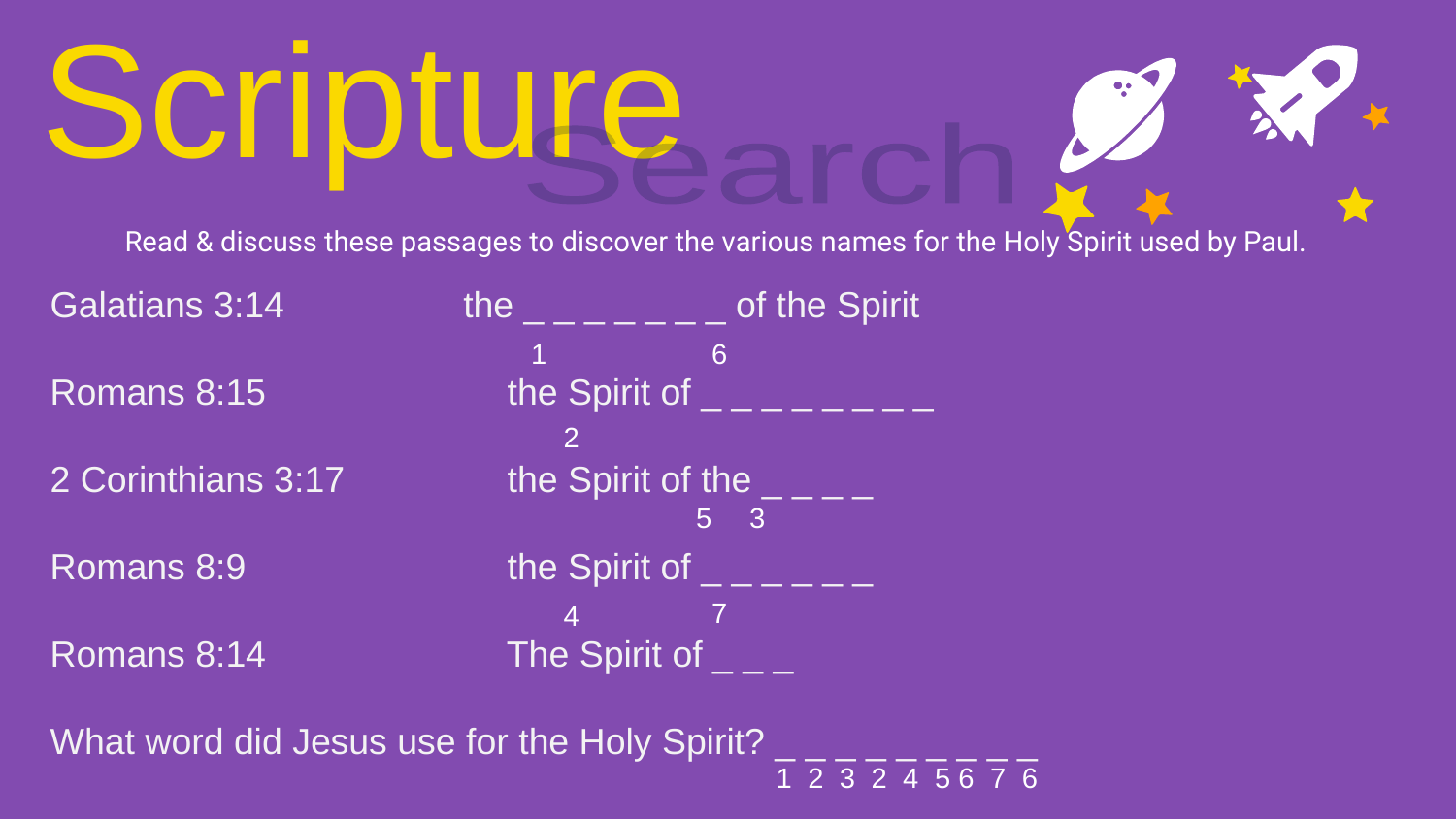

Scripture
Search

Read & discuss these passages to discover the various names for the Holy Spirit used by Paul.
Galatians 3:14	            the _ _ _ _ _ _ _ of the Spirit

Romans 8:15		  the Spirit of _ _ _ _ _ _ _ _

2 Corinthians 3:17	  the Spirit of the _ _ _ _

Romans 8:9		  the Spirit of _ _ _ _ _ _

Romans 8:14		  The Spirit of _ _ _

What word did Jesus use for the Holy Spirit? _ _ _ _ _ _ _ _ _
1
6
2
5

3

7
4
1  2  3  2  4  5 6  7  6